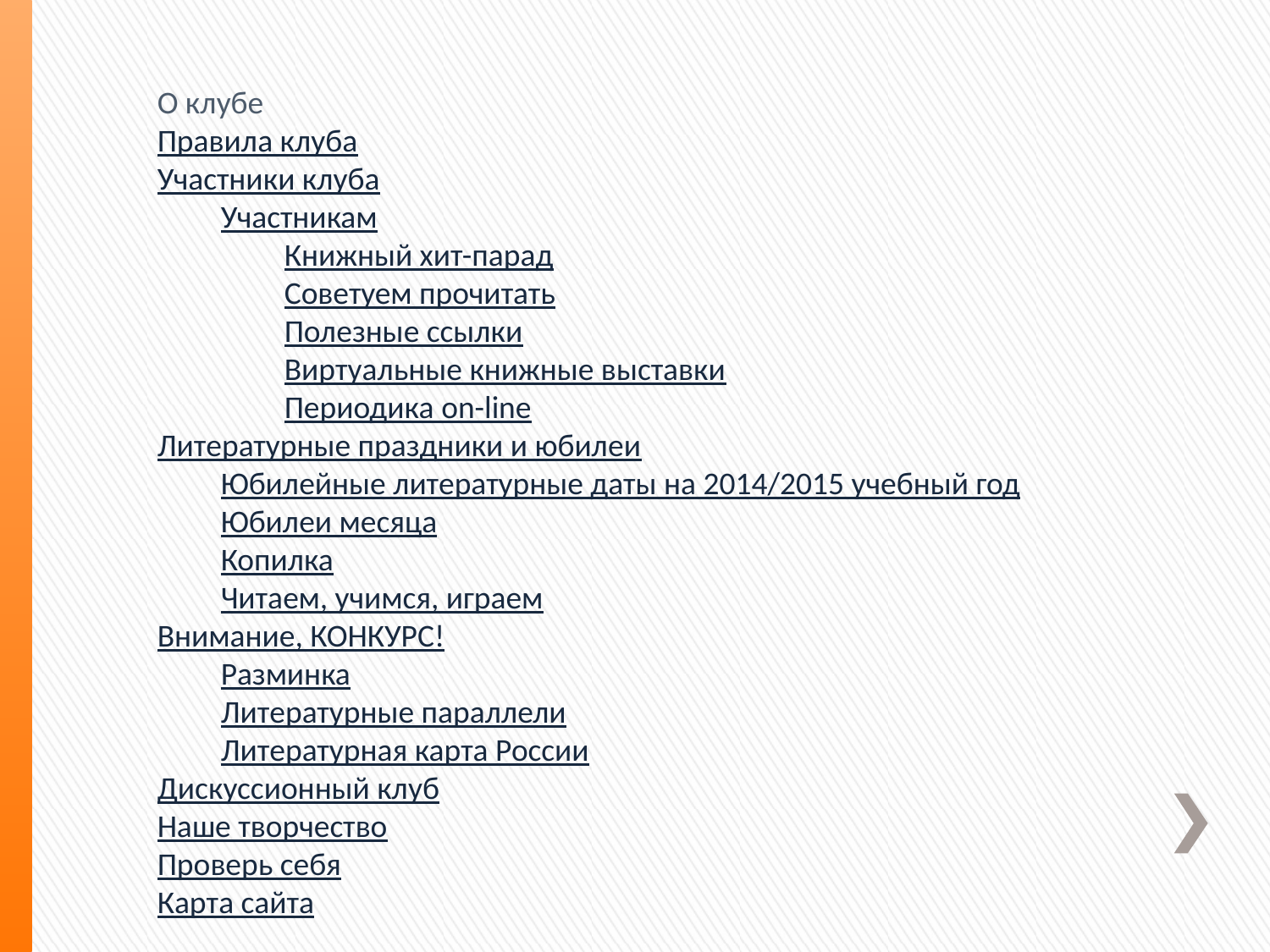

О клубе
Правила клуба
Участники клуба
Участникам
Книжный хит-парад
Советуем прочитать
Полезные ссылки
Виртуальные книжные выставки
Периодика on-line
Литературные праздники и юбилеи
Юбилейные литературные даты на 2014/2015 учебный год
Юбилеи месяца
Копилка
Читаем, учимся, играем
Внимание, КОНКУРС!
Разминка
Литературные параллели
Литературная карта России
Дискуссионный клуб
Наше творчество
Проверь себя
Карта сайта